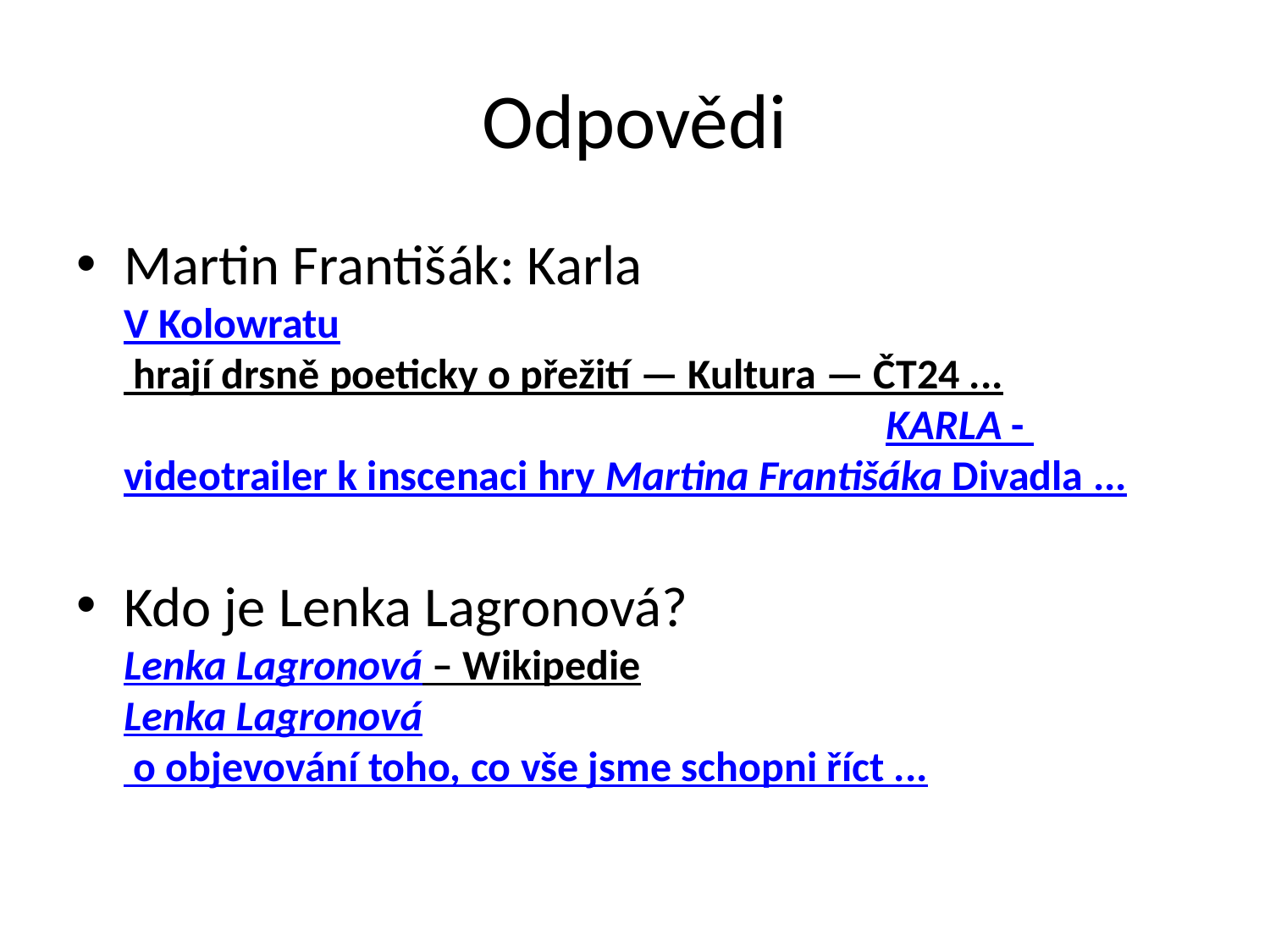

# Odpovědi
Martin Františák: Karla                                          V Kolowratu hrají drsně poeticky o přežití — Kultura — ČT24 ...                                                                                                    KARLA - videotrailer k inscenaci hry Martina Františáka Divadla ...

Kdo je Lenka Lagronová?                                 Lenka Lagronová – Wikipedie                                                  Lenka Lagronová o objevování toho, co vše jsme schopni říct ...